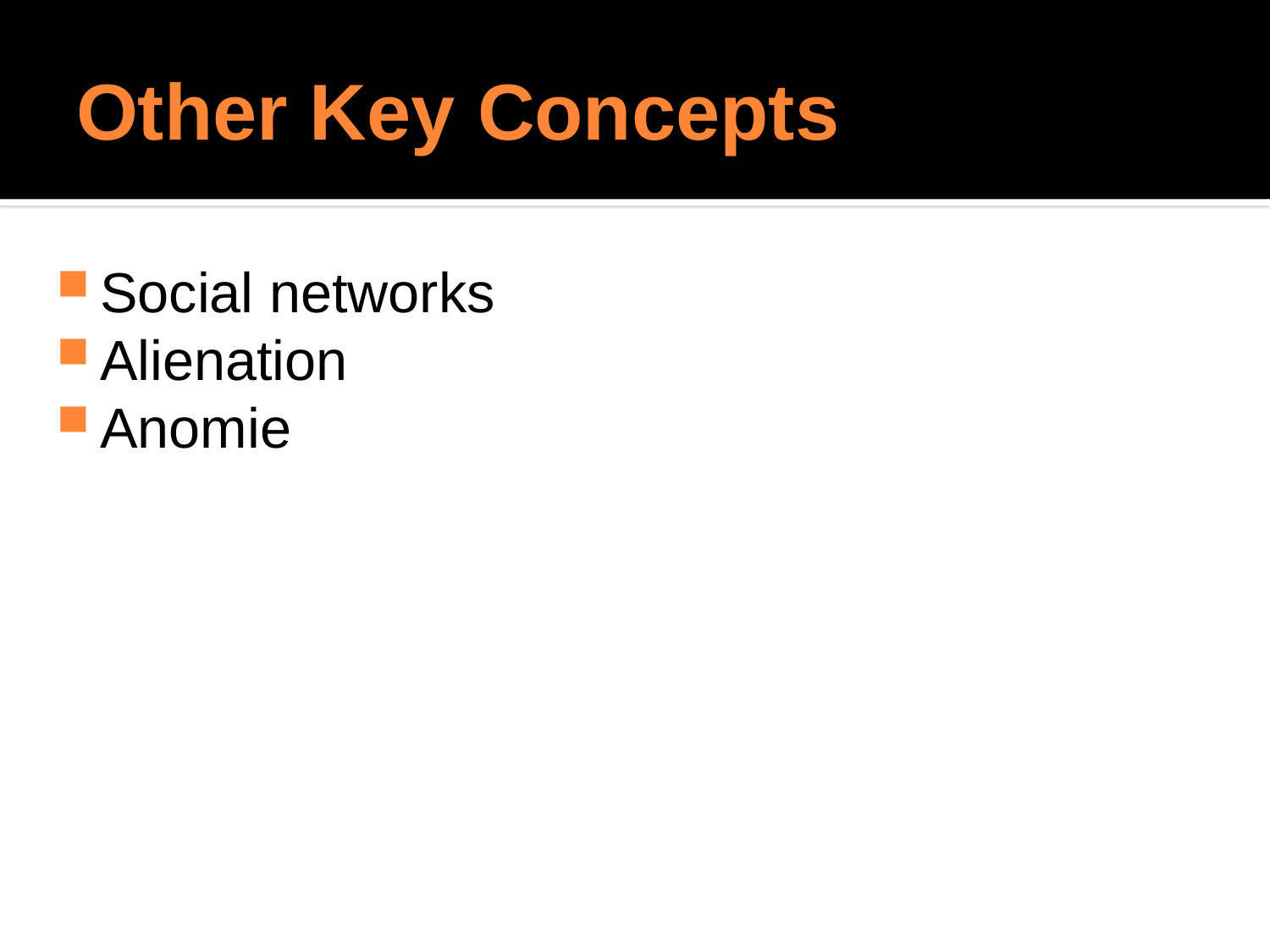

# Other Key Concepts
Do Sociologists Ask?
Social networks
Alienation
Anomie